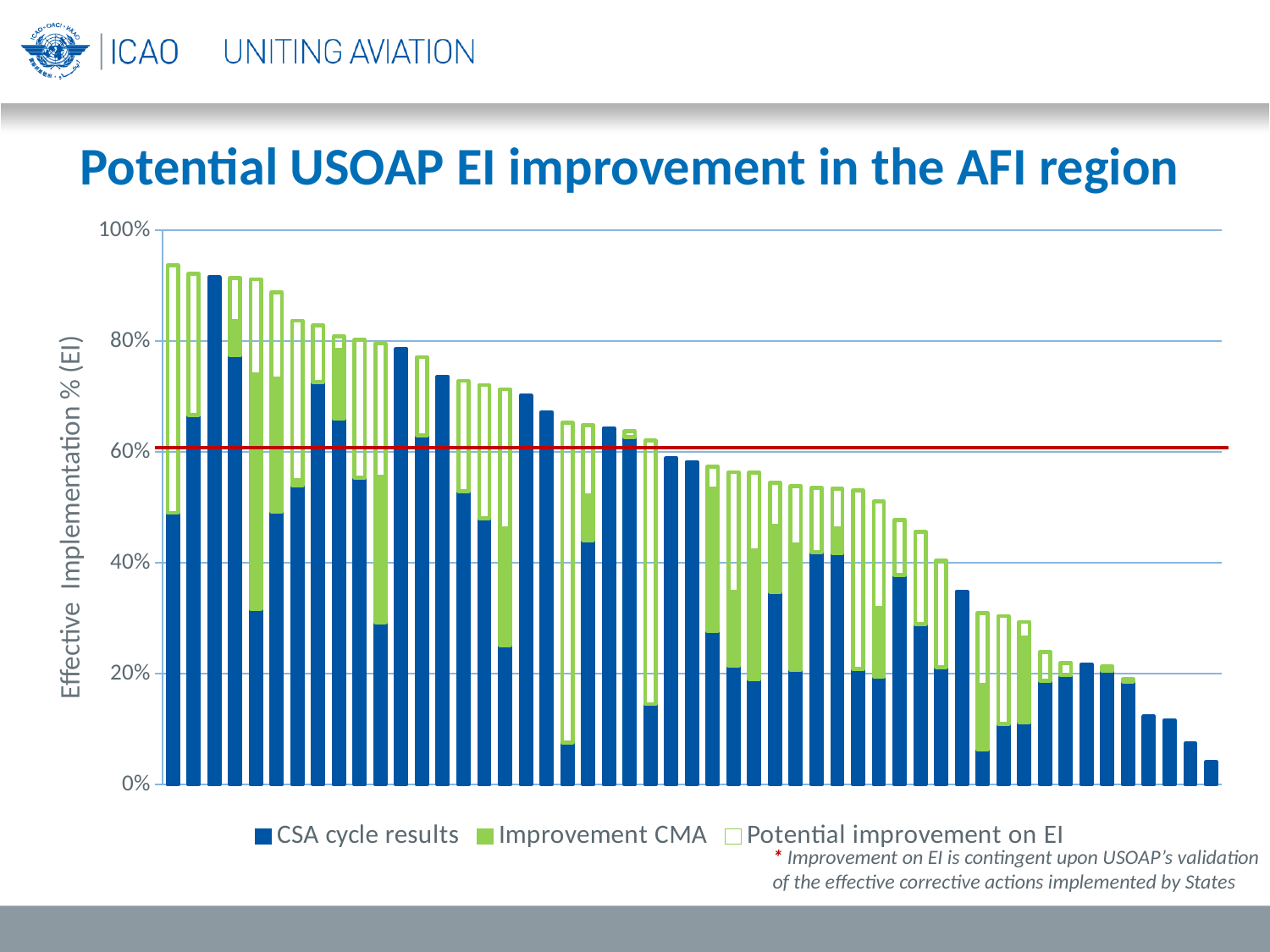

# Potential USOAP EI improvement in the AFI region

### Chart

| Category | CSA cycle results | Improvement CMA | Potential improvement on EI |
|---|---|---|---|
| Uganda | 0.49 | None | 0.44676 |
| Ethiopia | 0.667 | None | 0.25441199999999997 |
| Egypt | 0.915 | None | 0.0 |
| South Africa | 0.774 | 0.06269999999999998 | 0.07691429999999999 |
| Mauritania | 0.317 | 0.42239999999999994 | 0.17199600000000004 |
| Sudan | 0.493 | 0.23870000000000002 | 0.15668719999999997 |
| Burkina Faso | 0.54 | 0.00990000000000002 | 0.28716379999999997 |
| Nigeria | 0.726 | None | 0.102202 |
| Kenya | 0.66 | 0.12419999999999998 | 0.0241696 |
| Senegal | 0.554 | None | 0.247976 |
| Madagascar | 0.293 | 0.26300000000000007 | 0.23976 |
| Gambia | 0.786 | None | 0.0 |
| Togo | 0.63 | None | 0.14097 |
| Tunisia | 0.736 | None | 0.0 |
| Seychelles | 0.529 | None | 0.199233 |
| Namibia | 0.48 | None | 0.24076000000000003 |
| Mali | 0.251 | 0.21199999999999997 | 0.250242 |
| Morocco | 0.702 | None | 0.0 |
| Cape Verde | 0.672 | None | 0.0 |
| Guinea | 0.076 | None | 0.576576 |
| Cameroon | 0.441 | 0.08029999999999998 | 0.1273342 |
| Ghana | 0.643 | None | 0.0 |
| Zimbabwe | 0.627 | None | 0.010071 |
| Sierra Leone | 0.145 | None | 0.47538 |
| Mauritius | 0.589 | None | 0.0 |
| Algeria | 0.582 | None | 0.0 |
| Botswana | 0.277 | 0.25669999999999993 | 0.0401018 |
| Angola | 0.214 | 0.13399999999999998 | 0.21581200000000003 |
| Benin | 0.19 | 0.23259999999999997 | 0.1403082 |
| Zambia | 0.347 | 0.11980000000000002 | 0.077314 |
| Rwanda | 0.207 | 0.2255 | 0.1061225 |
| Niger | 0.419 | None | 0.1162 |
| Cote d'Ivoire | 0.418 | 0.04400000000000004 | 0.072092 |
| Comoros | 0.208 | None | 0.322344 |
| Mozambique | 0.195 | 0.12430000000000002 | 0.19127670000000002 |
| Tanzania | 0.378 | 0.0 | 0.099488 |
| Libya | 0.289 | None | 0.167085 |
| Congo | 0.212 | None | 0.192272 |
| Malawi | 0.348 | None | 0.0 |
| Gabon | 0.063 | 0.11689999999999998 | 0.12957580000000002 |
| Equatorial Guinea | 0.109 | None | 0.195129 |
| DRC | 0.112 | 0.1531 | 0.027926199999999998 |
| Chad | 0.187 | None | 0.052031999999999995 |
| Liberia | 0.197 | None | 0.022483999999999997 |
| Lesotho | 0.217 | None | 0.0 |
| Eritrea | 0.205 | None | 0.00795 |
| Sao Tome and Principe | 0.186 | None | 0.004070000000000001 |
| Swaziland | 0.123 | None | 0.0 |
| Guinea - Bissau | 0.116 | None | 0.0 |
| Central African Republic | 0.074 | None | 0.0 |
| Djibouti | 0.041 | None | 0.0 |
Effective  Implementation % (EI)
* Improvement on EI is contingent upon USOAP’s validation of the effective corrective actions implemented by States